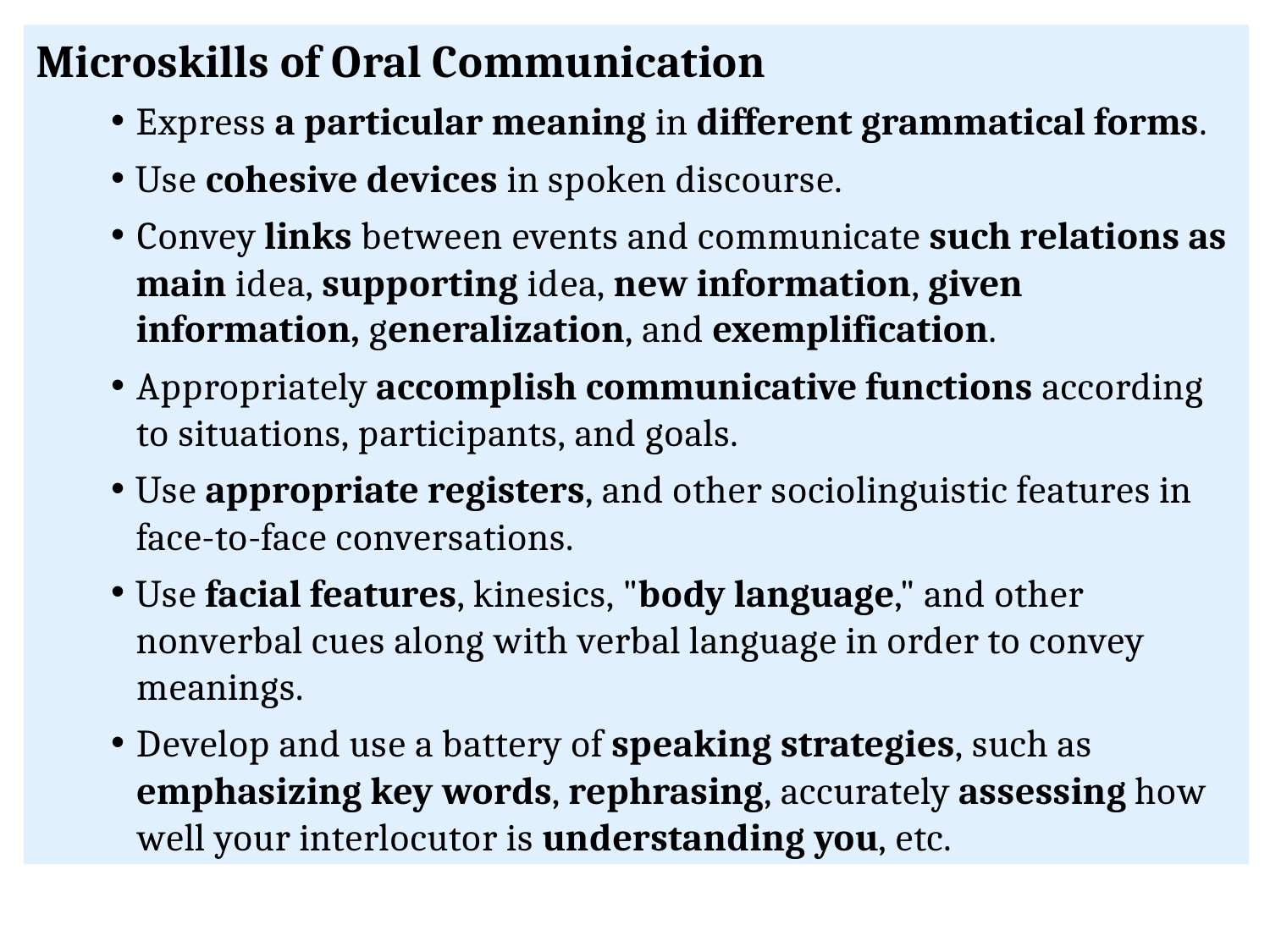

Microskills of Oral Communication
Express a particular meaning in different grammatical forms.
Use cohesive devices in spoken discourse.
Convey links between events and communicate such relations as main idea, supporting idea, new information, given information, generalization, and exemplification.
Appropriately accomplish communicative functions according to situations, participants, and goals.
Use appropriate registers, and other sociolinguistic features in face-to-face conversations.
Use facial features, kinesics, "body language," and other nonverbal cues along with verbal language in order to convey meanings.
Develop and use a battery of speaking strategies, such as emphasizing key words, rephrasing, accurately assessing how well your interlocutor is understanding you, etc.